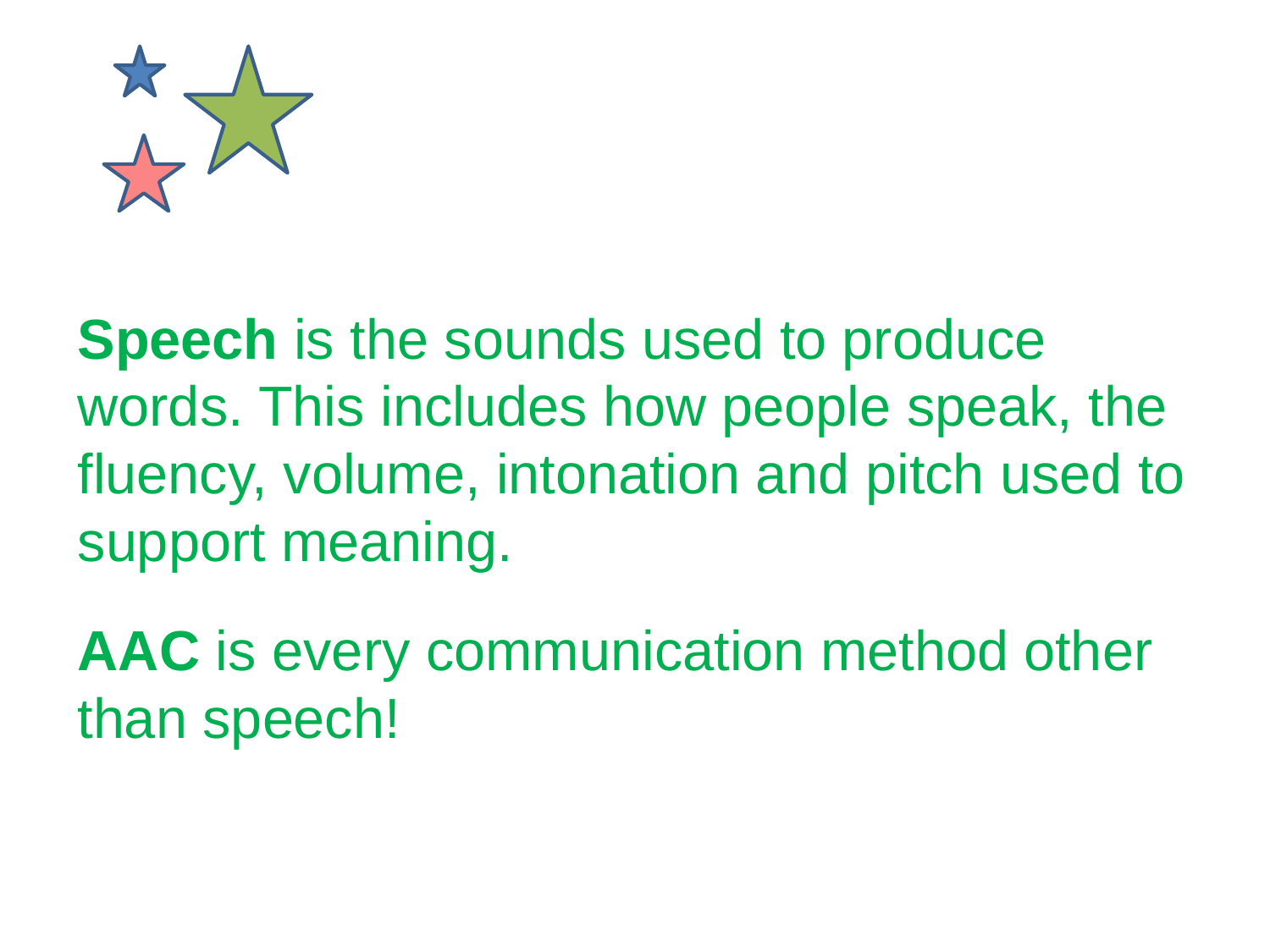

Speech is the sounds used to produce words. This includes how people speak, the fluency, volume, intonation and pitch used to support meaning.

AAC is every communication method other than speech!